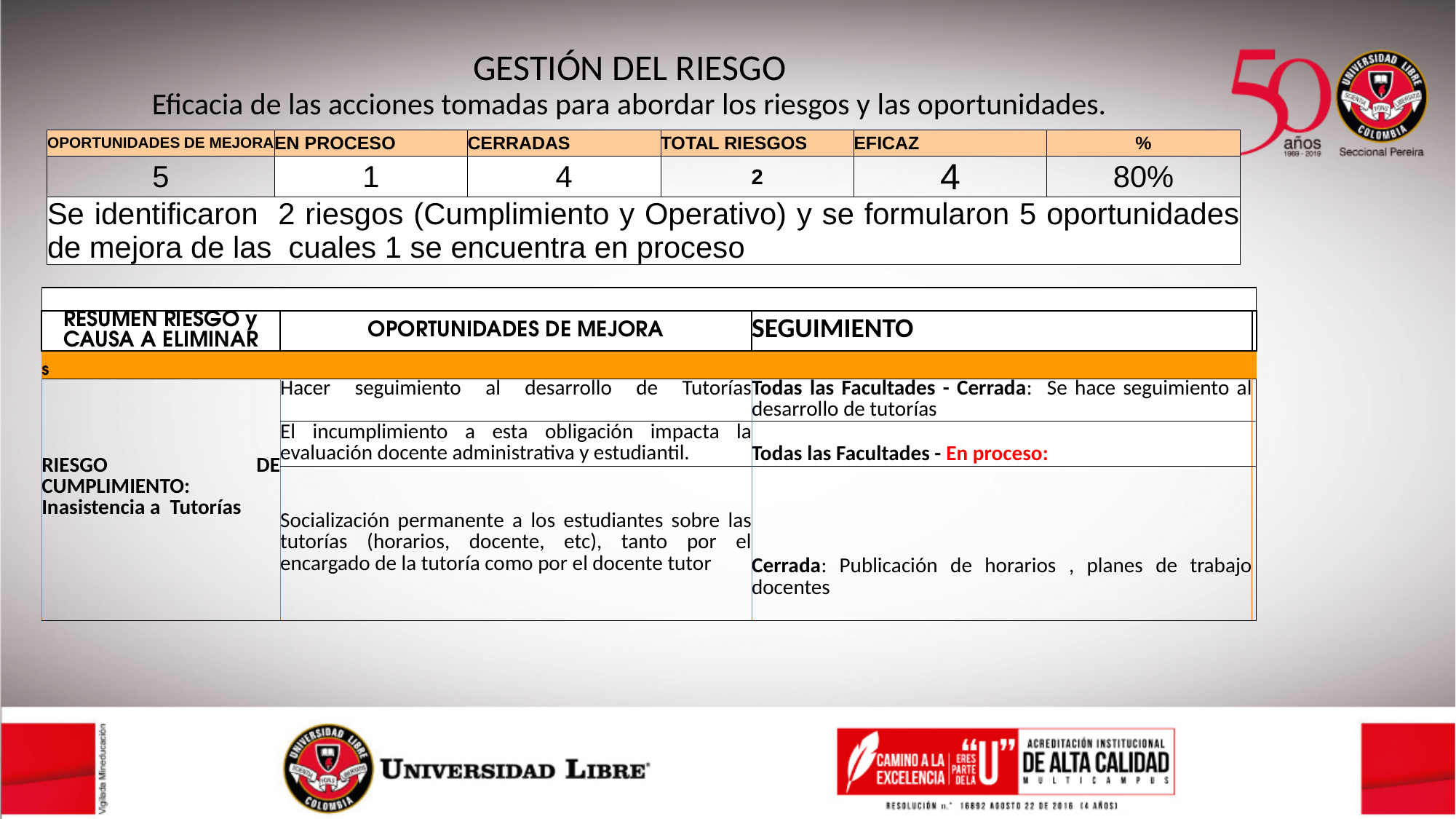

GESTIÓN DEL RIESGO
Eficacia de las acciones tomadas para abordar los riesgos y las oportunidades.
| OPORTUNIDADES DE MEJORA | EN PROCESO | CERRADAS | TOTAL RIESGOS | EFICAZ | % |
| --- | --- | --- | --- | --- | --- |
| 5 | 1 | 4 | 2 | 4 | 80% |
| Se identificaron 2 riesgos (Cumplimiento y Operativo) y se formularon 5 oportunidades de mejora de las cuales 1 se encuentra en proceso |  |  |  |  |  |
|  |  |  |  |
| --- | --- | --- | --- |
| RESUMEN RIESGO y CAUSA A ELIMINAR | OPORTUNIDADES DE MEJORA | SEGUIMIENTO |  |
| s |  |  |  |
| RIESGO DE CUMPLIMIENTO: Inasistencia a Tutorías | Hacer seguimiento al desarrollo de Tutorías | Todas las Facultades - Cerrada: Se hace seguimiento al desarrollo de tutorías |  |
|  | El incumplimiento a esta obligación impacta la evaluación docente administrativa y estudiantil. | Todas las Facultades - En proceso: |  |
|  | Socialización permanente a los estudiantes sobre las tutorías (horarios, docente, etc), tanto por el encargado de la tutoría como por el docente tutor | Cerrada: Publicación de horarios , planes de trabajo docentes |  |